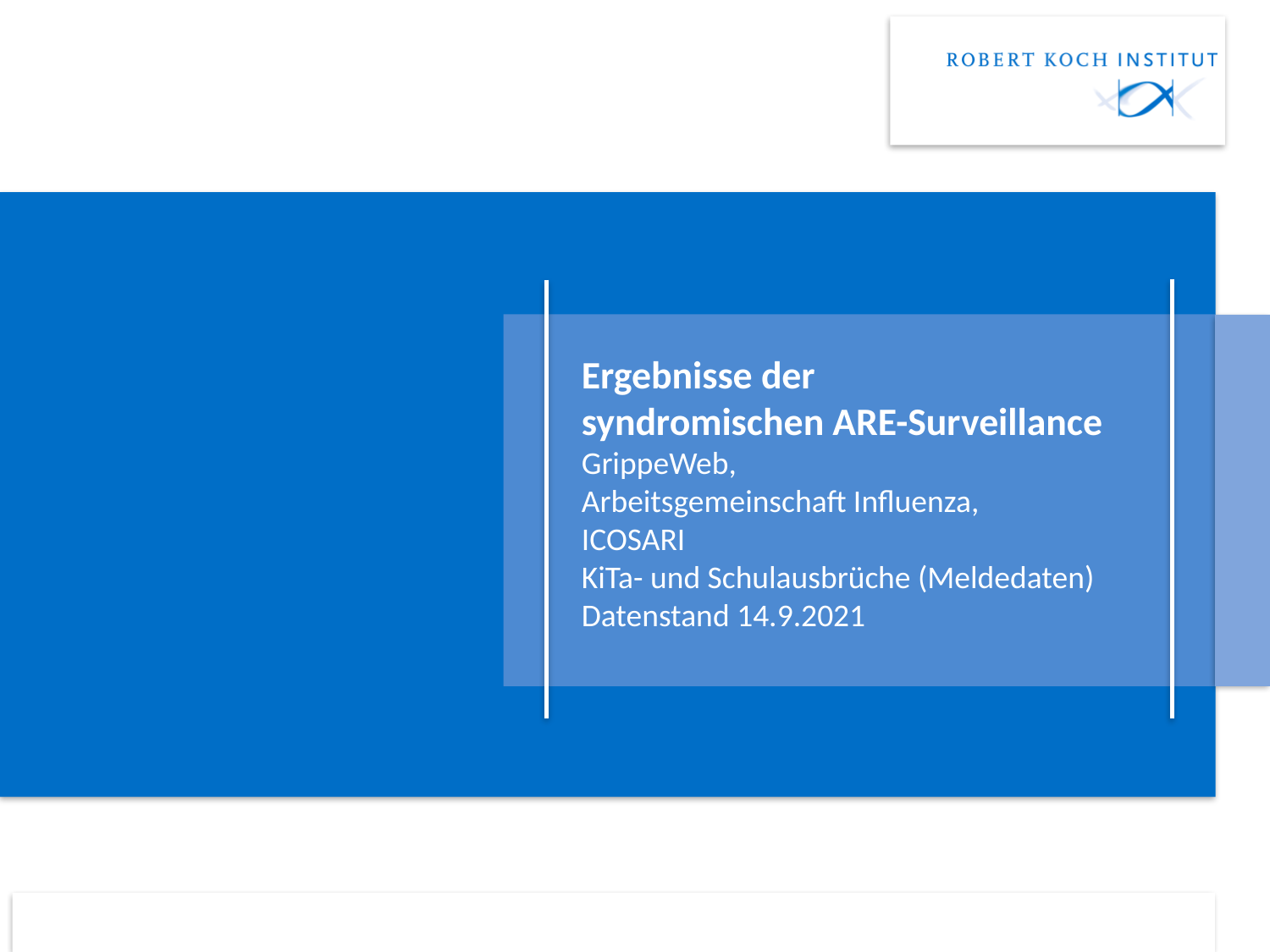

# Ergebnisse der syndromischen ARE-Surveillance GrippeWeb, Arbeitsgemeinschaft Influenza, ICOSARI KiTa- und Schulausbrüche (Meldedaten) Datenstand 14.9.2021